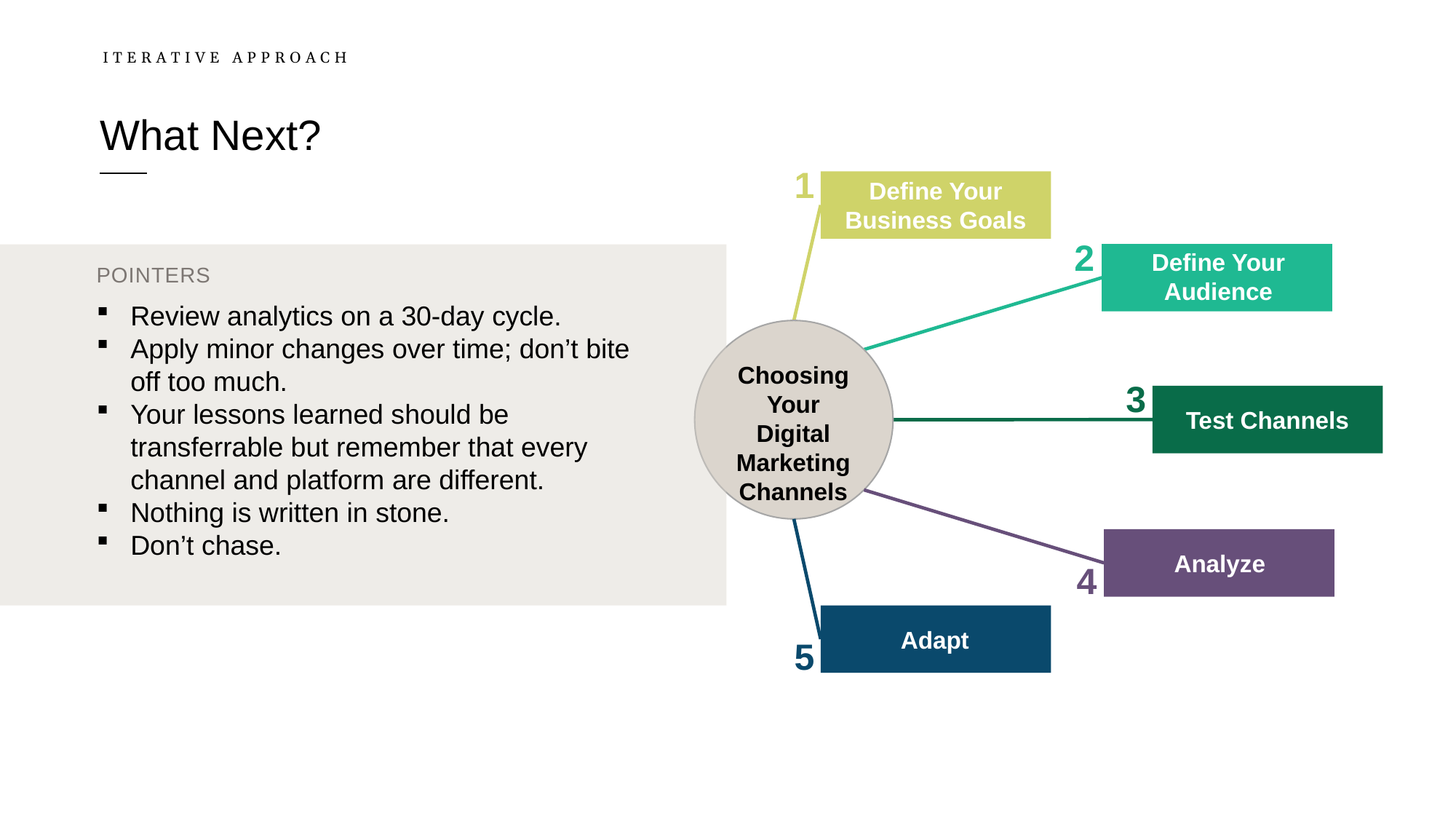

ITERATIVE APPROACH
# What Next?
1
Define Your Business Goals

2
Define Your Audience

POINTERS
Review analytics on a 30-day cycle.
Apply minor changes over time; don’t bite off too much.
Your lessons learned should be transferrable but remember that every channel and platform are different.
Nothing is written in stone.
Don’t chase.

Choosing Your Digital Marketing Channels
3

Test Channels

Analyze
4

Adapt
5